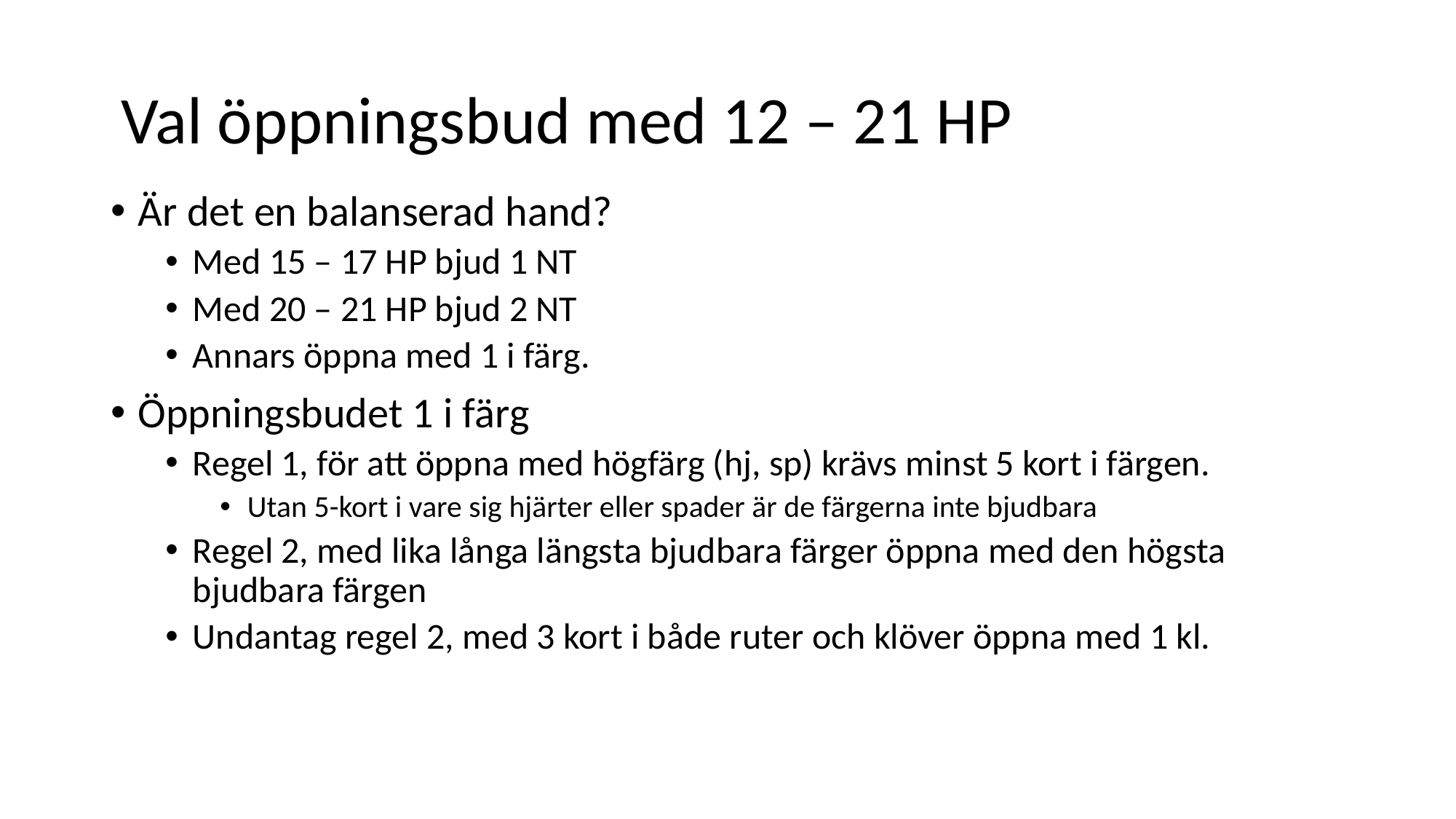

# Val öppningsbud med 12 – 21 HP
Är det en balanserad hand?
Med 15 – 17 HP bjud 1 NT
Med 20 – 21 HP bjud 2 NT
Annars öppna med 1 i färg.
Öppningsbudet 1 i färg
Regel 1, för att öppna med högfärg (hj, sp) krävs minst 5 kort i färgen.
Utan 5-kort i vare sig hjärter eller spader är de färgerna inte bjudbara
Regel 2, med lika långa längsta bjudbara färger öppna med den högsta bjudbara färgen
Undantag regel 2, med 3 kort i både ruter och klöver öppna med 1 kl.